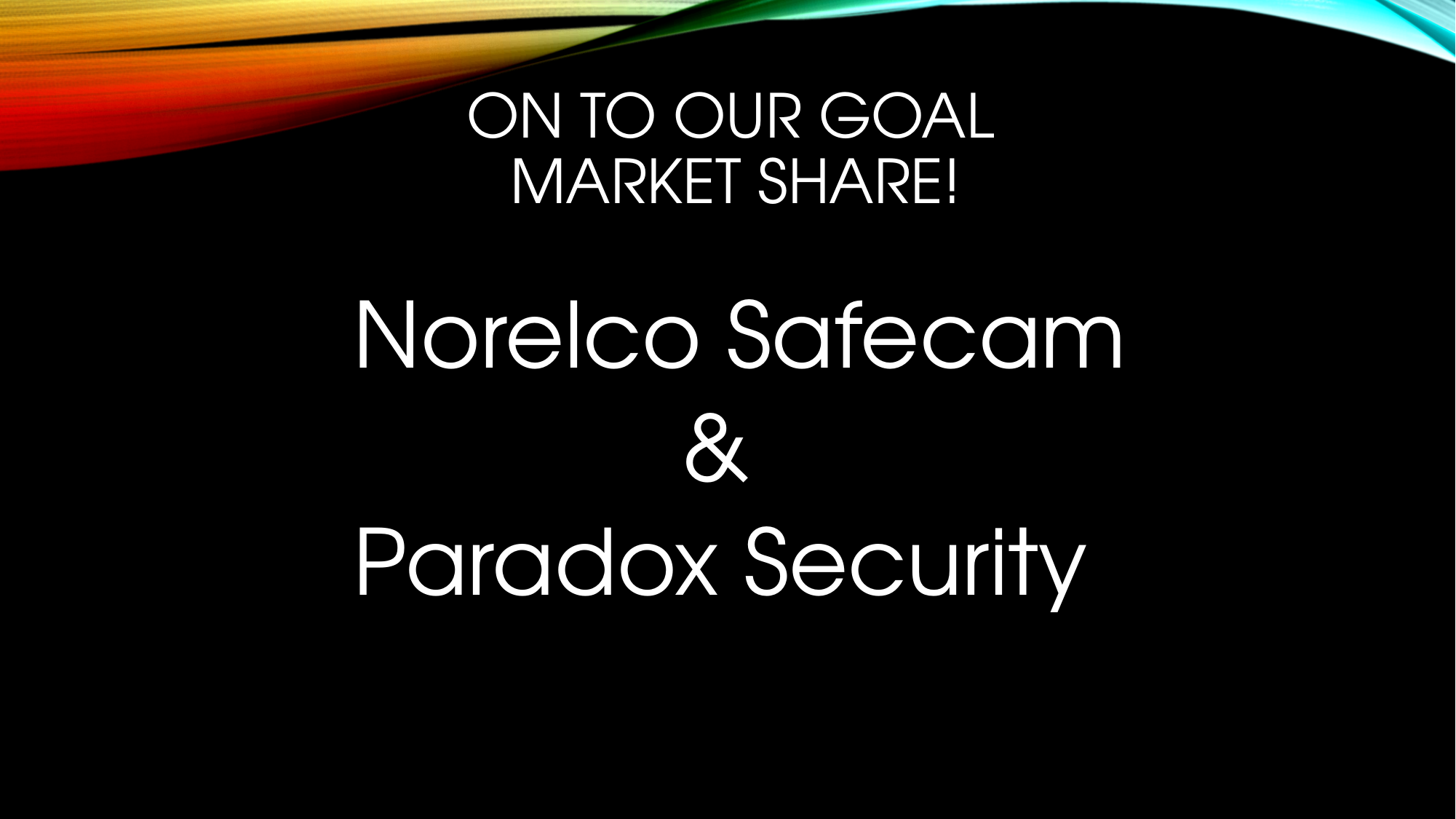

# ON TO OUR GOAL Market share!
Norelco Safecam
             &
Paradox Security